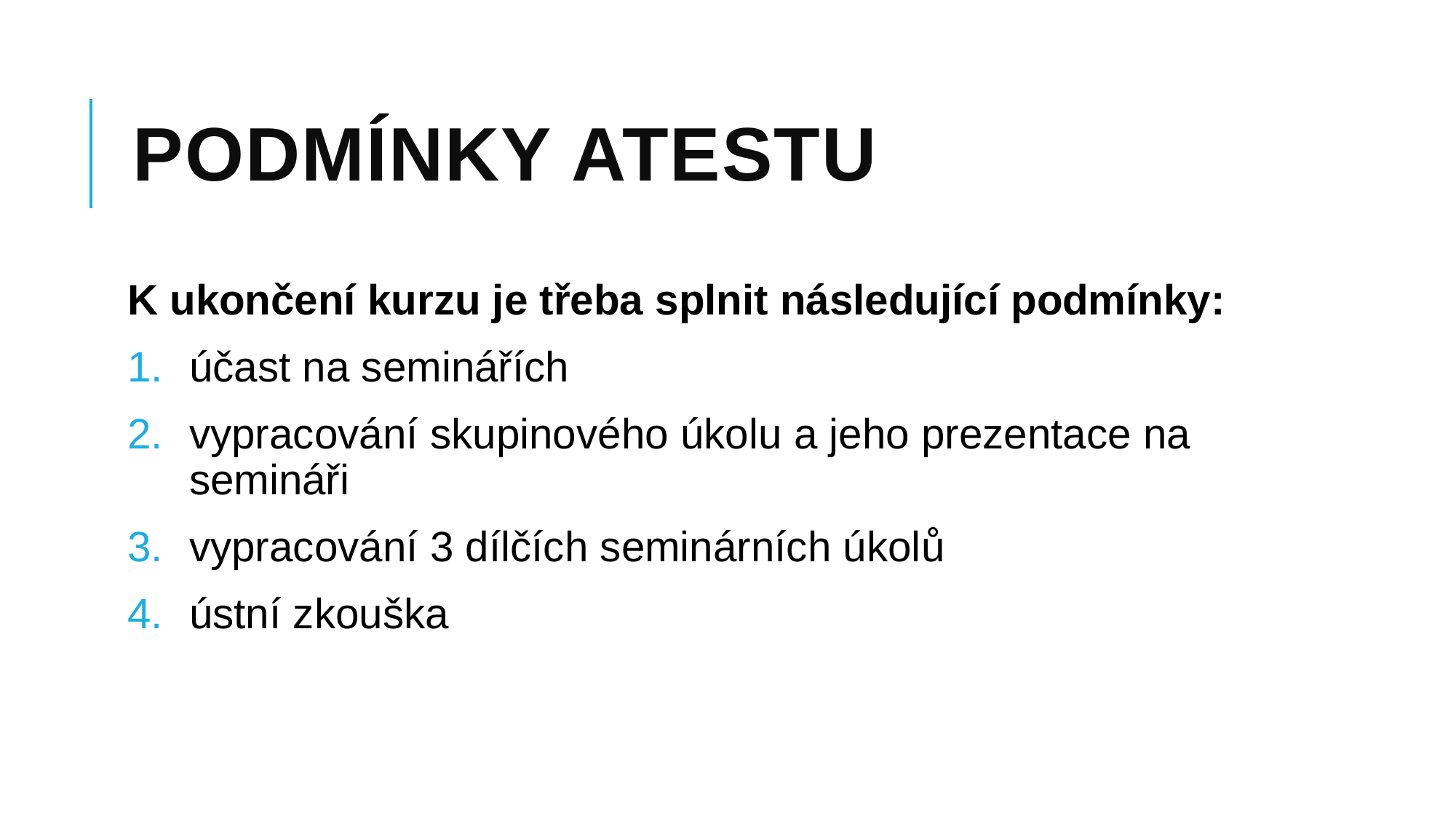

# Podmínky atestu
K ukončení kurzu je třeba splnit následující podmínky:
účast na seminářích
vypracování skupinového úkolu a jeho prezentace na semináři
vypracování 3 dílčích seminárních úkolů
ústní zkouška